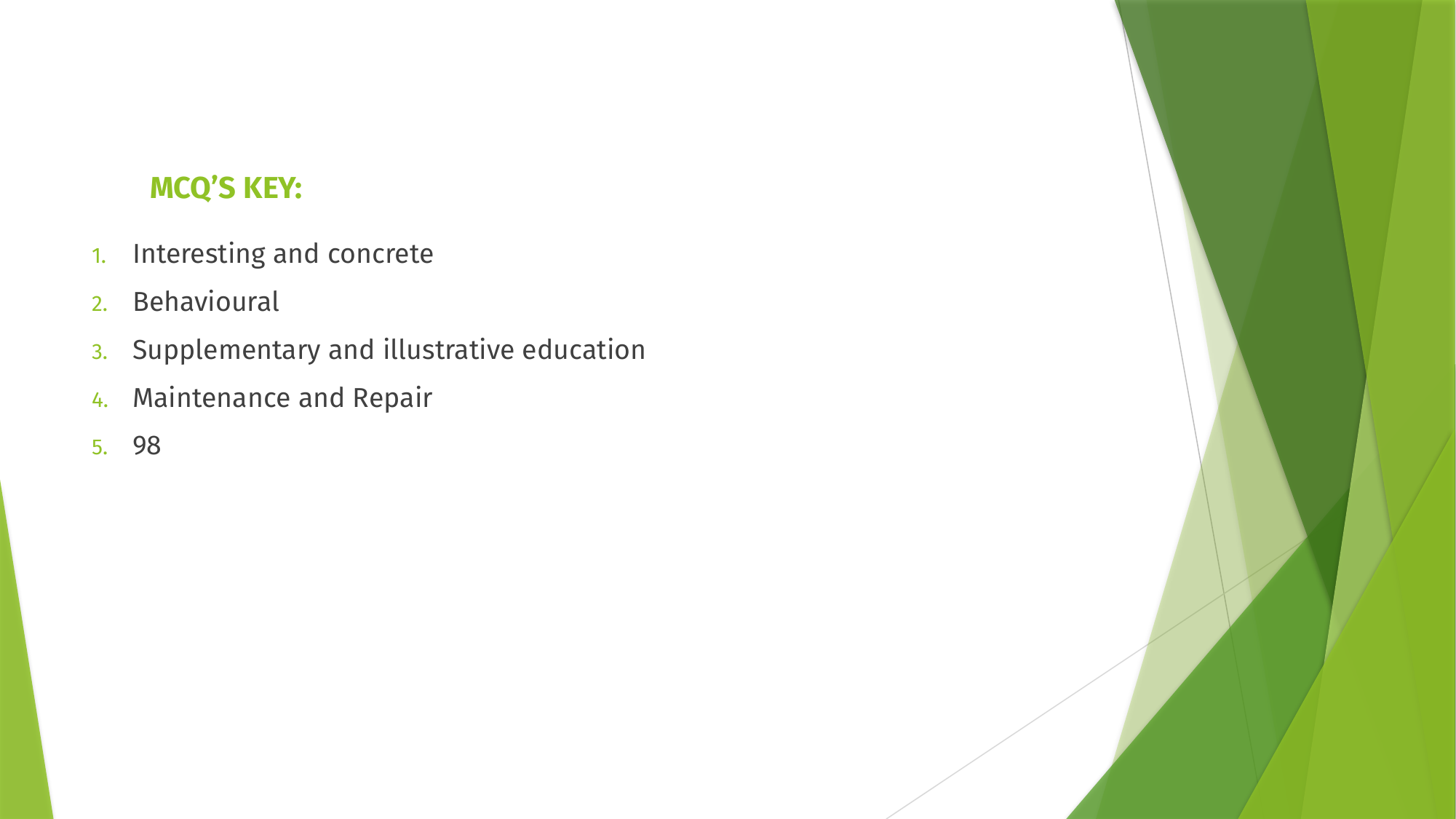

# MCQ’S KEY:
Interesting and concrete
Behavioural
Supplementary and illustrative education
Maintenance and Repair
98